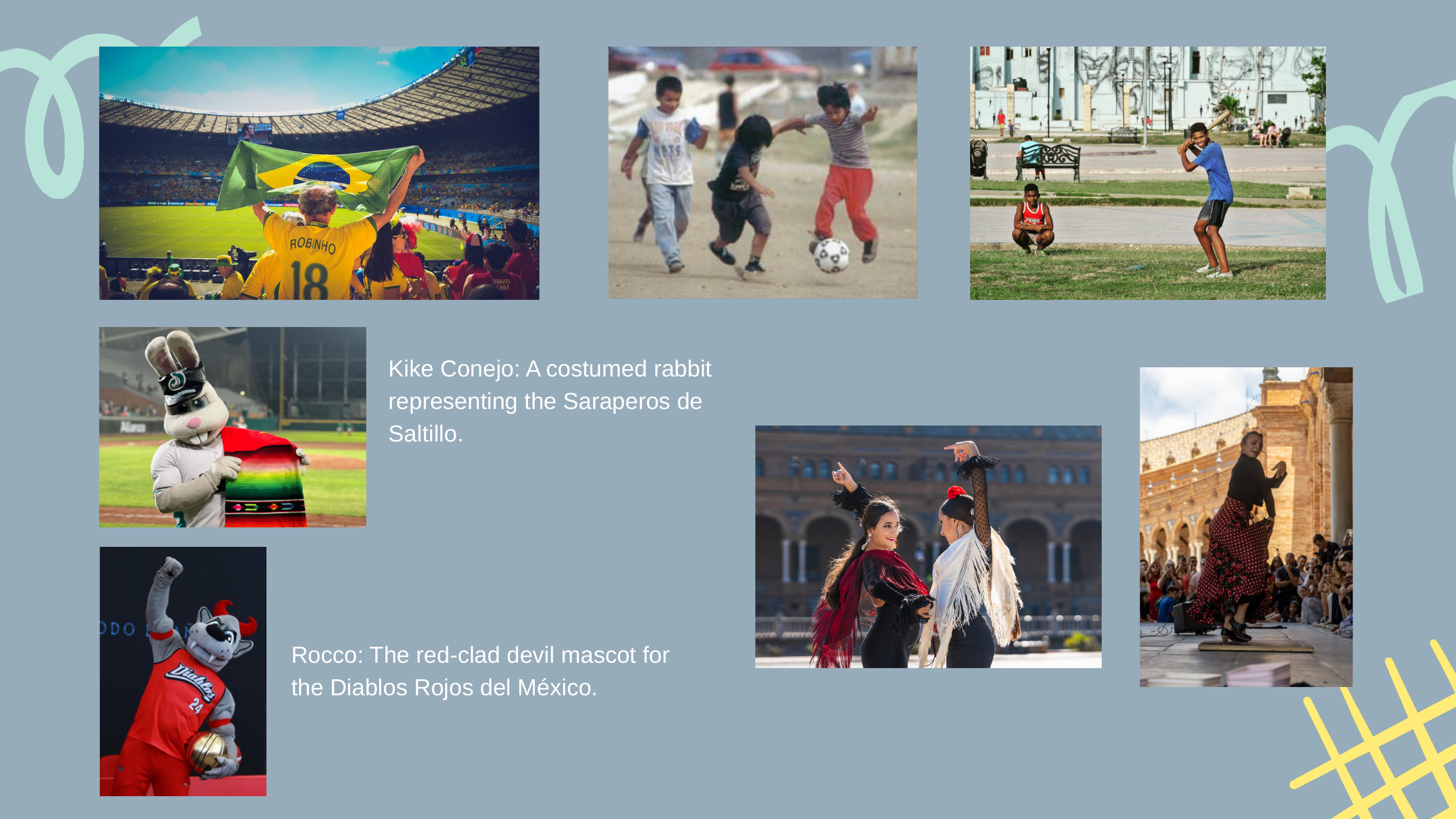

Kike Conejo: A costumed rabbit representing the Saraperos de Saltillo.

Rocco: The red-clad devil mascot for the Diablos Rojos del México.